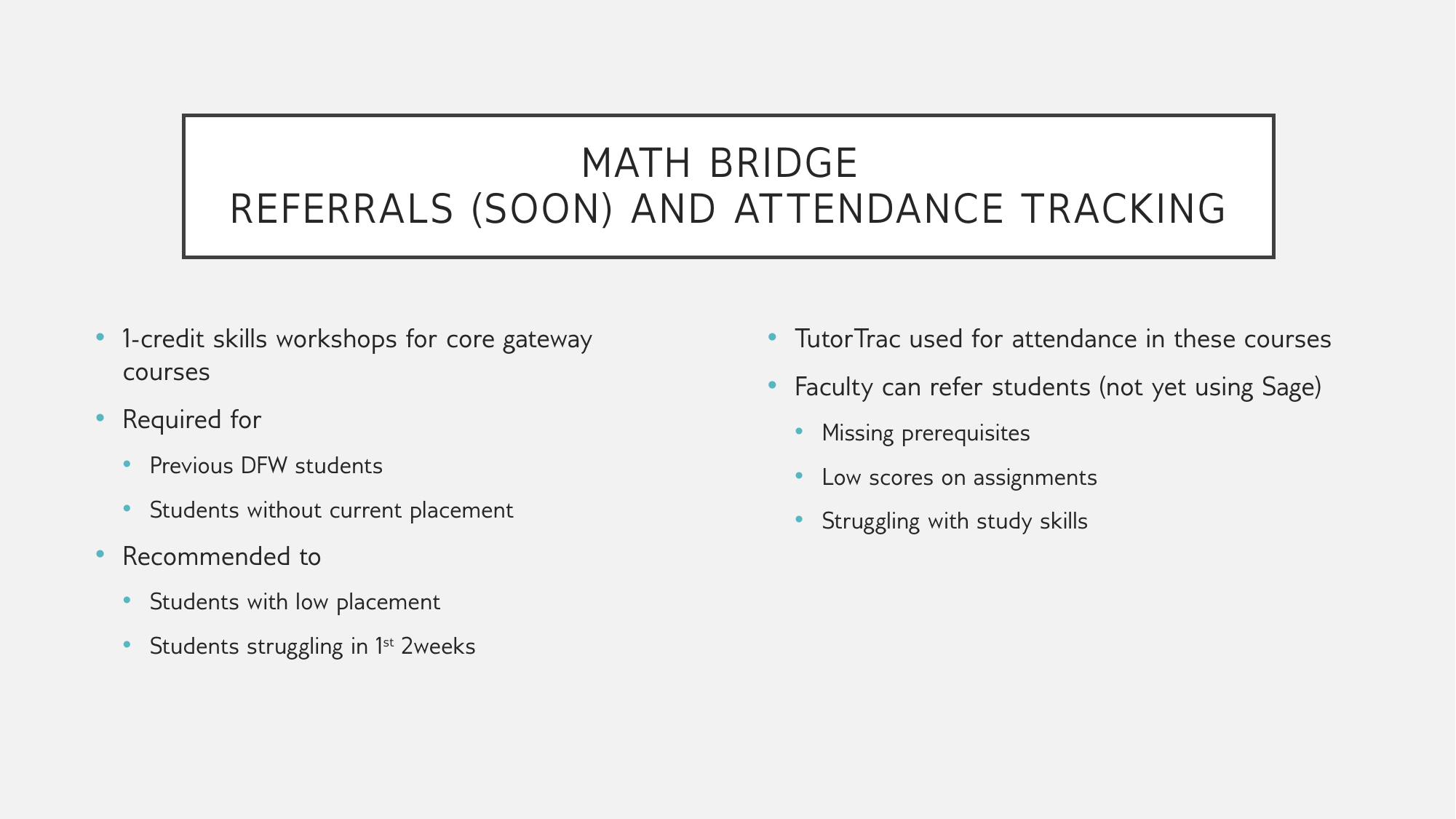

# Math Bridge Referrals (soon) and Attendance Tracking
1-credit skills workshops for core gateway courses
Required for
Previous DFW students
Students without current placement
Recommended to
Students with low placement
Students struggling in 1st 2weeks
TutorTrac used for attendance in these courses
Faculty can refer students (not yet using Sage)
Missing prerequisites
Low scores on assignments
Struggling with study skills